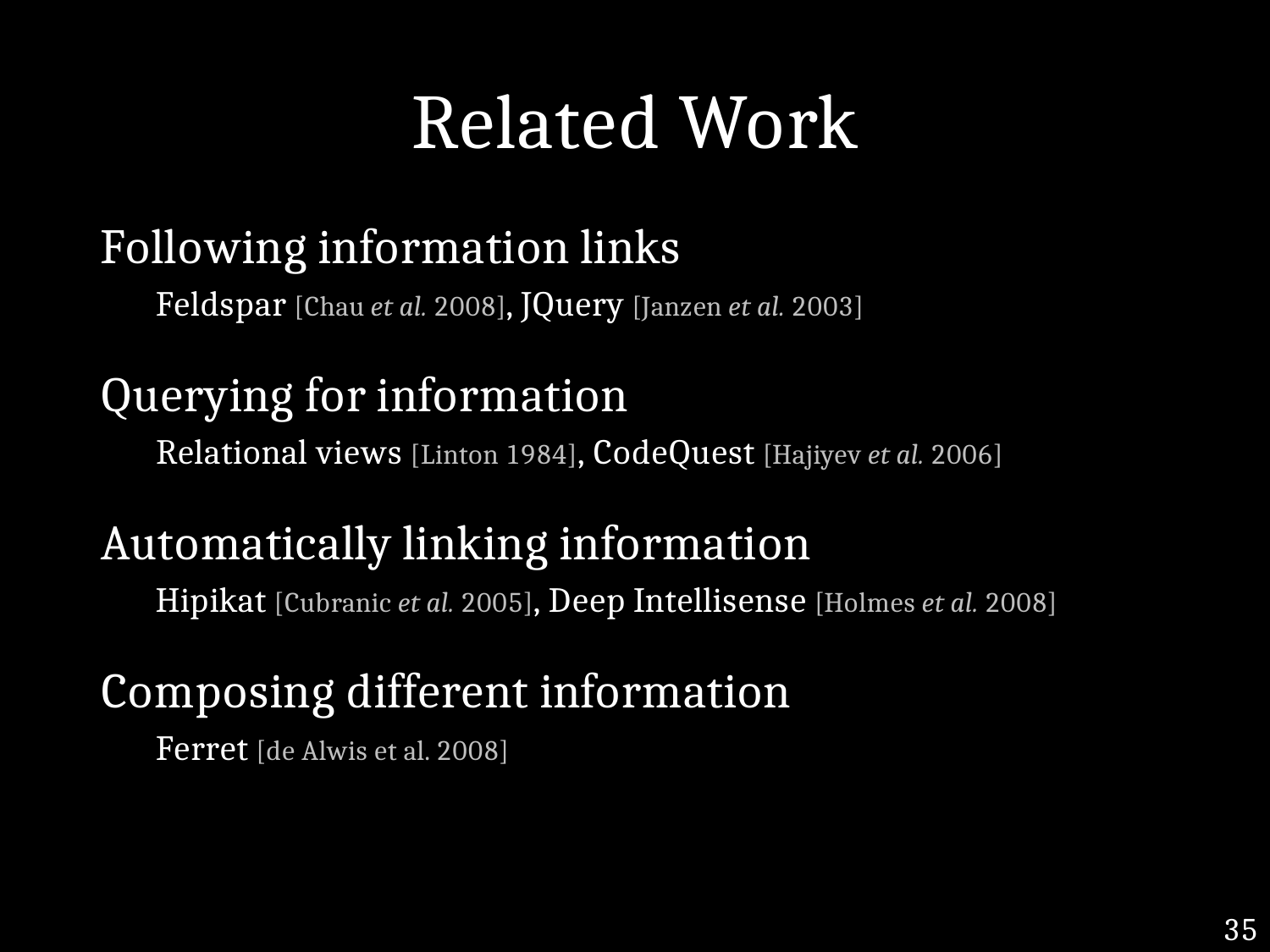

# Related Work
	Following information links
	Feldspar [Chau et al. 2008], JQuery [Janzen et al. 2003]

	Querying for information
	Relational views [Linton 1984], CodeQuest [Hajiyev et al. 2006]

	Automatically linking information
	Hipikat [Cubranic et al. 2005], Deep Intellisense [Holmes et al. 2008]

	Composing different information
	Ferret [de Alwis et al. 2008]